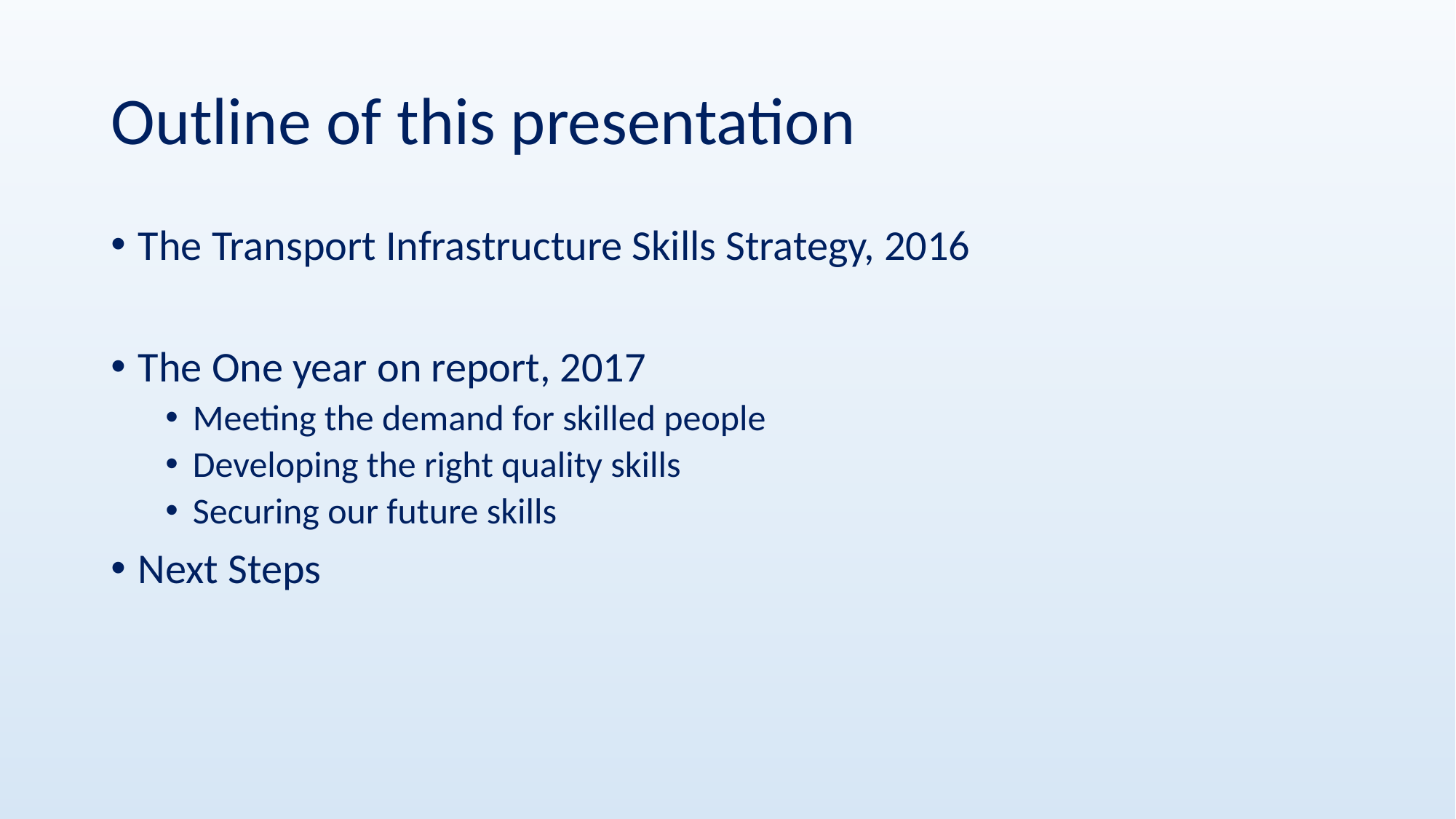

# Outline of this presentation
The Transport Infrastructure Skills Strategy, 2016

The One year on report, 2017
Meeting the demand for skilled people
Developing the right quality skills
Securing our future skills
Next Steps